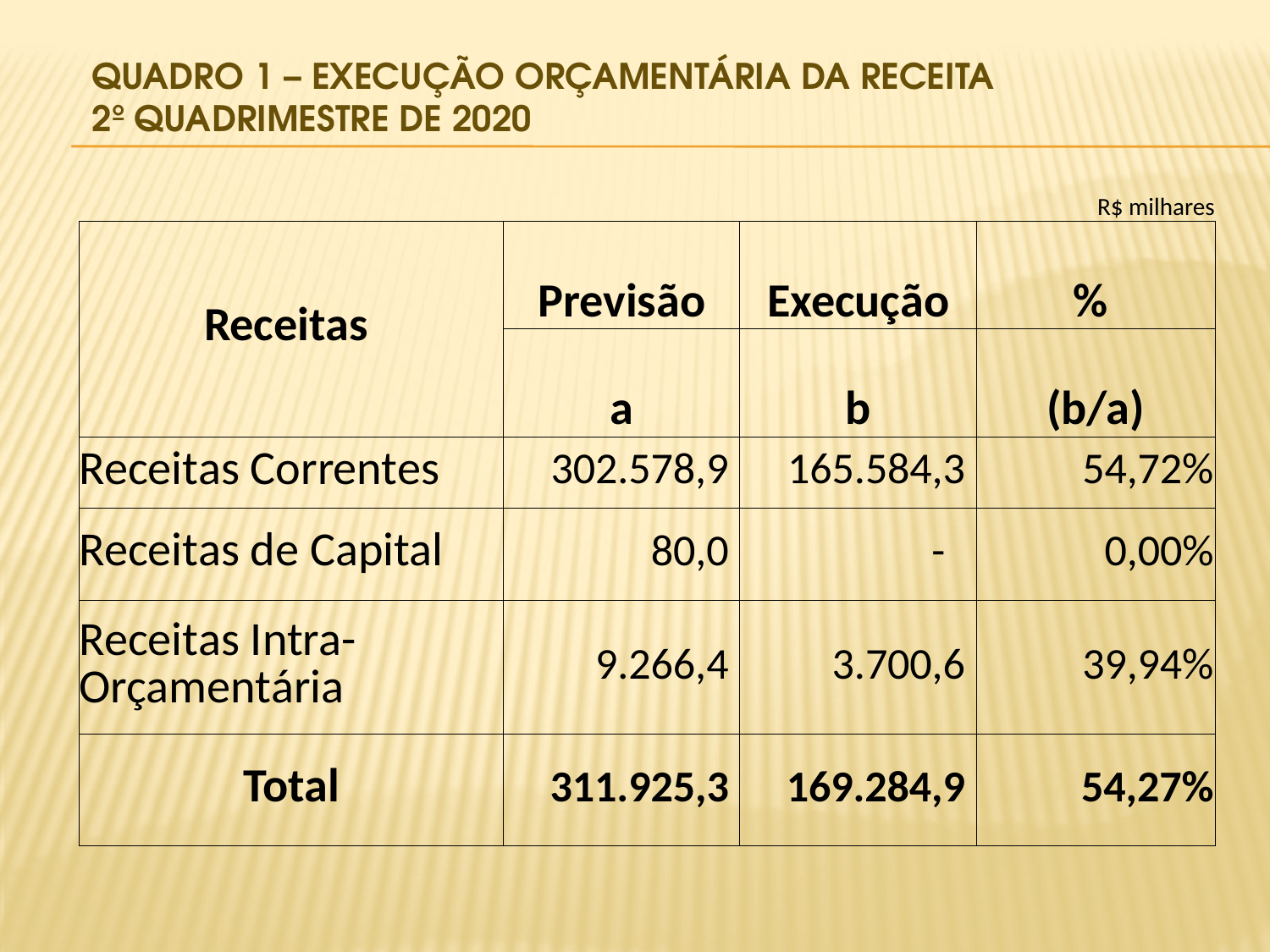

# Quadro 1 – Execução Orçamentária da Receita 2º Quadrimestre de 2020
|  |  |  | R$ milhares |
| --- | --- | --- | --- |
| Receitas | Previsão | Execução | % |
|  | a | b | (b/a) |
| Receitas Correntes | 302.578,9 | 165.584,3 | 54,72% |
| Receitas de Capital | 80,0 | - | 0,00% |
| Receitas Intra-Orçamentária | 9.266,4 | 3.700,6 | 39,94% |
| Total | 311.925,3 | 169.284,9 | 54,27% |